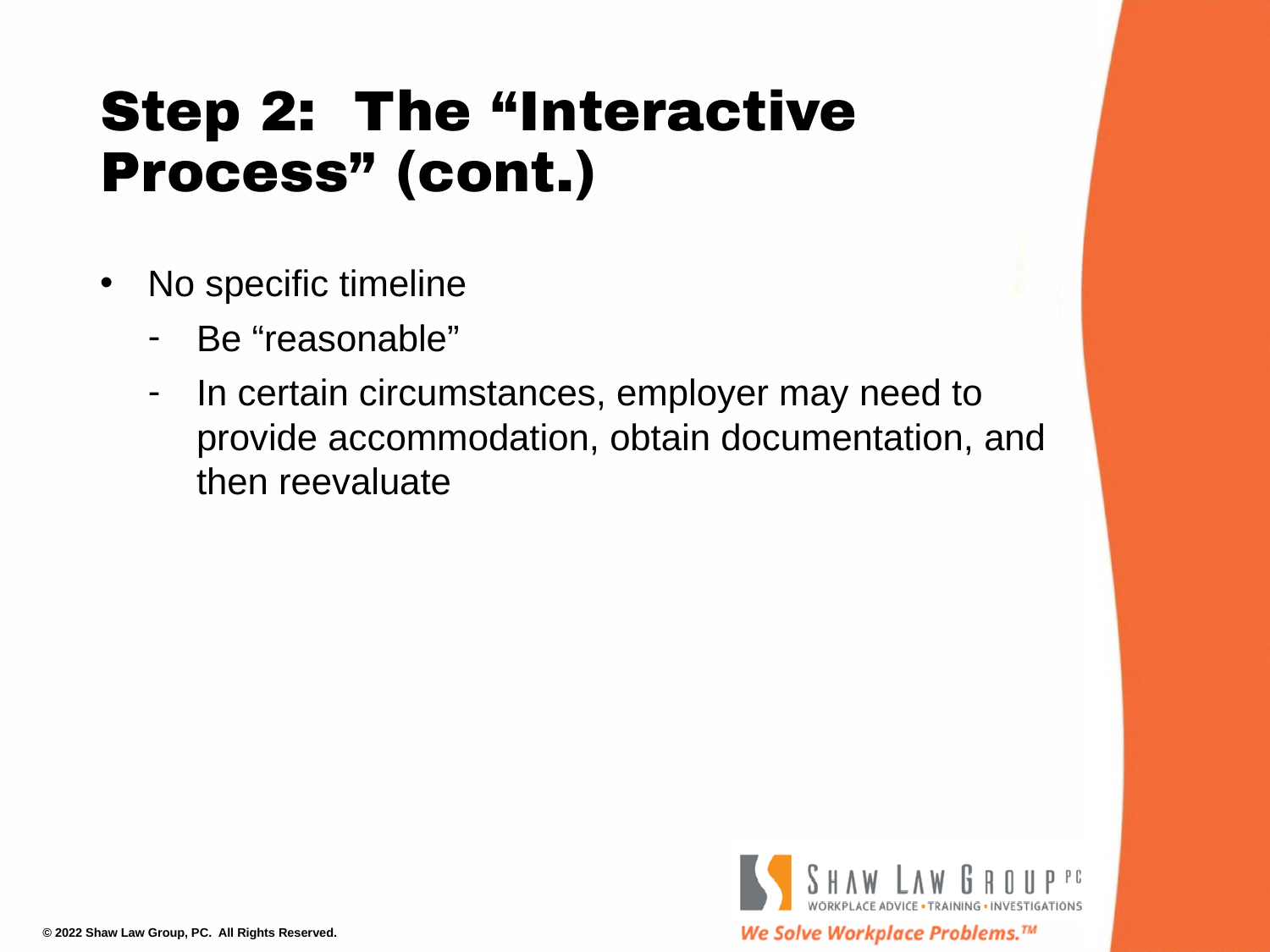

# Step 2:  The “Interactive Process” (cont.)
No specific timeline
Be “reasonable”
In certain circumstances, employer may need to provide accommodation, obtain documentation, and then reevaluate